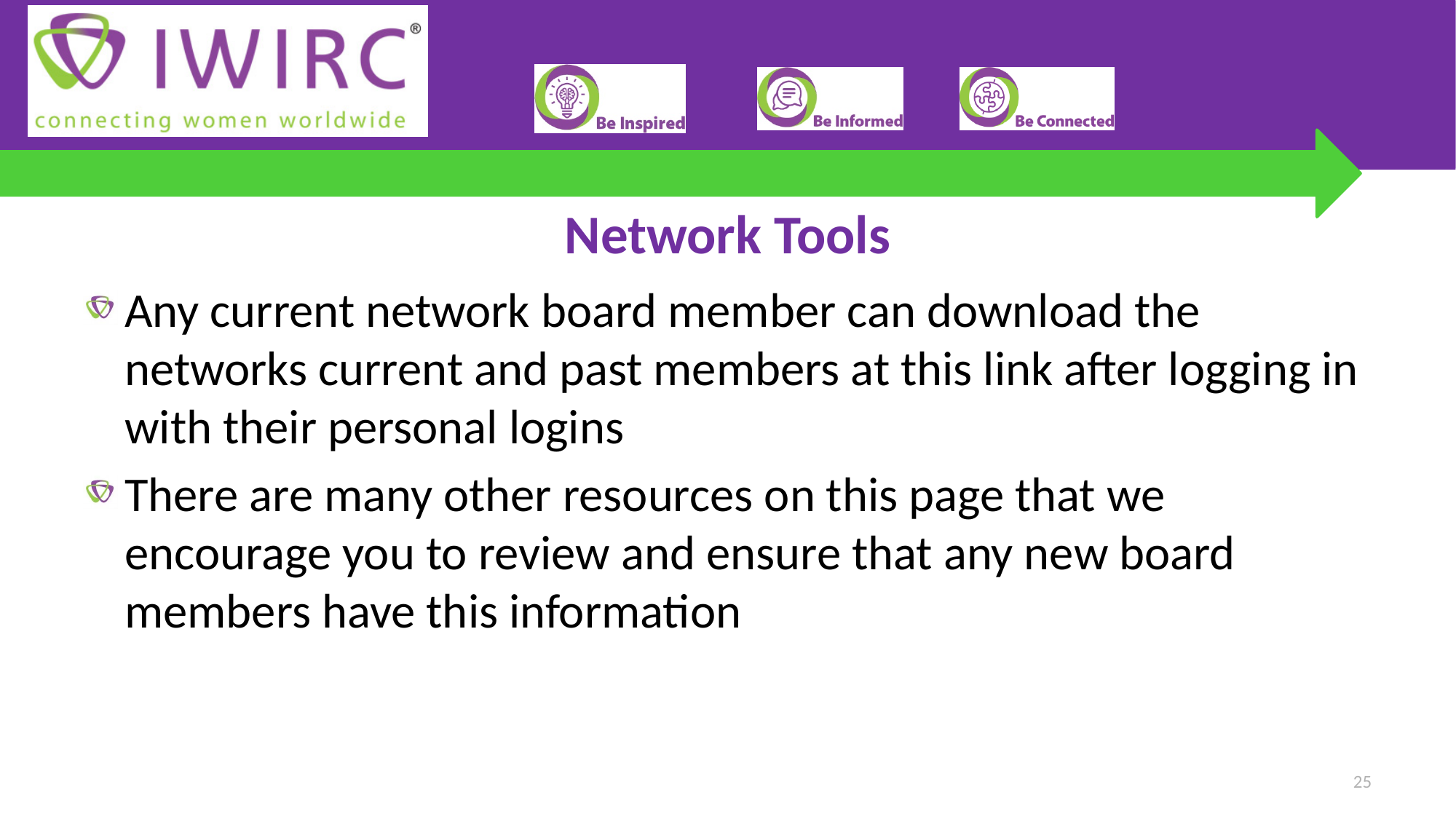

# Network Tools
Any current network board member can download the networks current and past members at this link after logging in with their personal logins
There are many other resources on this page that we encourage you to review and ensure that any new board members have this information
25